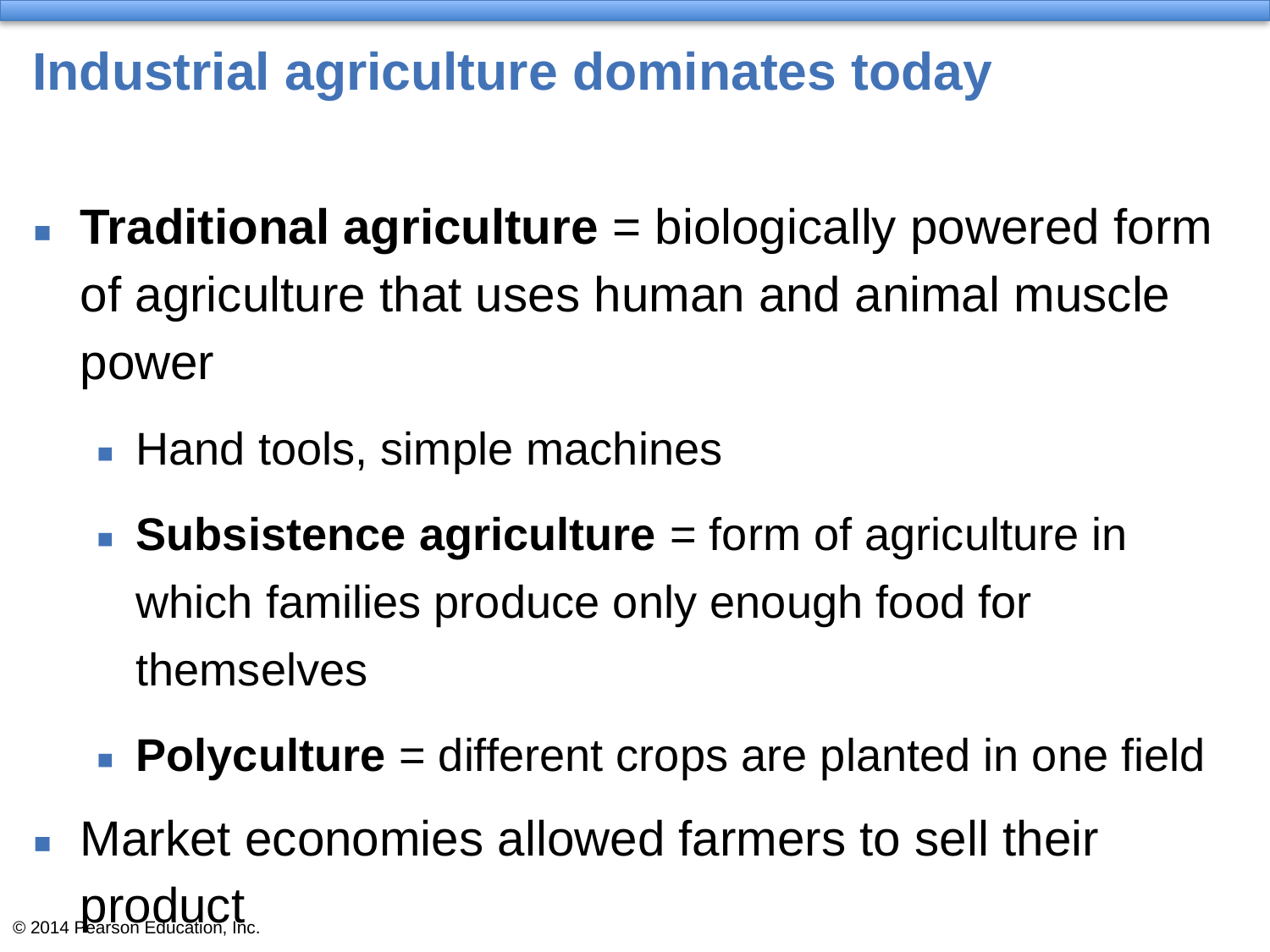

# Industrial agriculture dominates today
Traditional agriculture = biologically powered form of agriculture that uses human and animal muscle power
Hand tools, simple machines
Subsistence agriculture = form of agriculture in which families produce only enough food for themselves
Polyculture = different crops are planted in one field
Market economies allowed farmers to sell their product
Increased use of irrigation and fertilizer